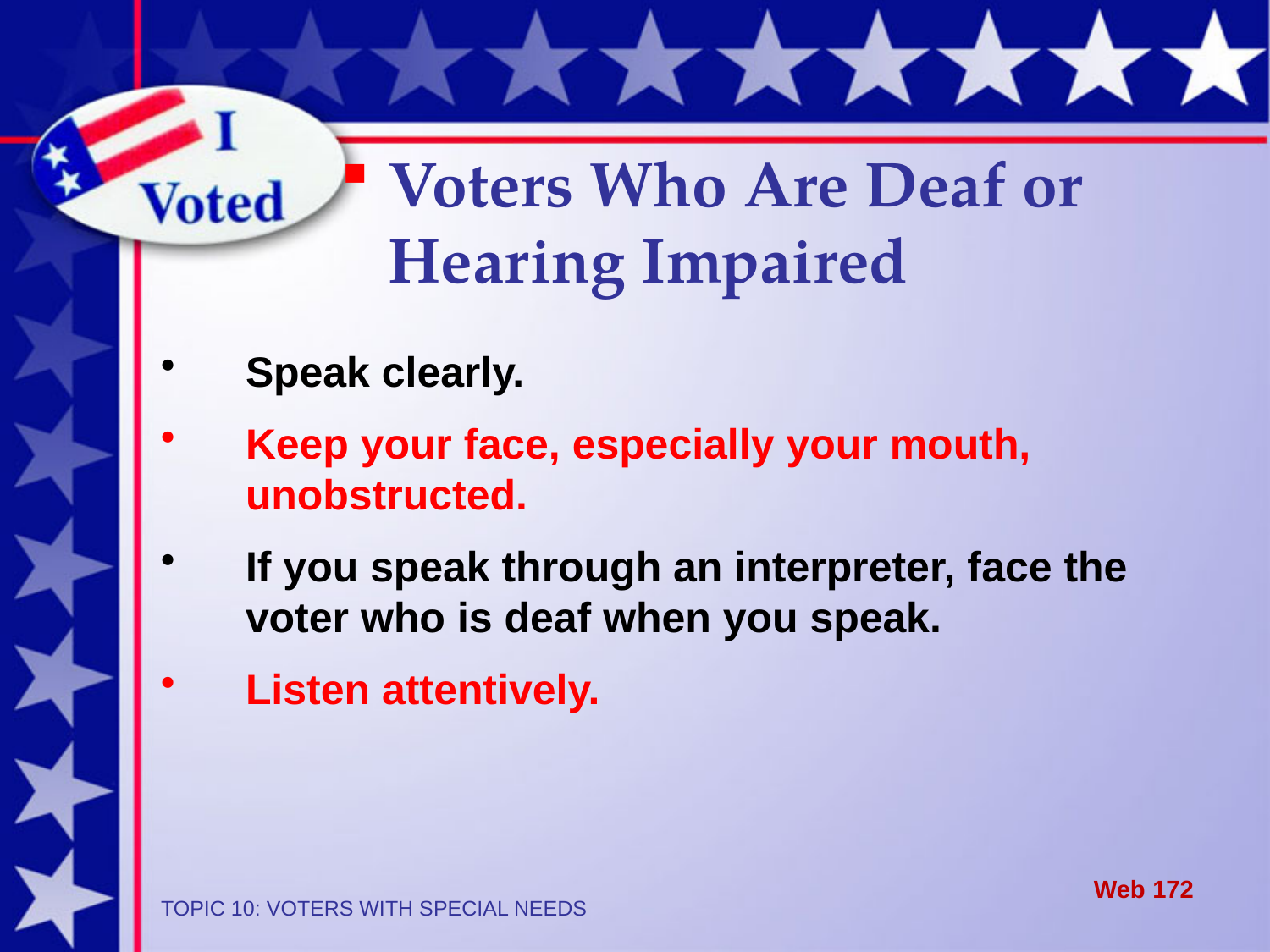

Voters Who Are Deaf or Hearing Impaired
Speak clearly.
Keep your face, especially your mouth, unobstructed.
If you speak through an interpreter, face the voter who is deaf when you speak.
Listen attentively.

Web 172
TOPIC 10: VOTERS WITH SPECIAL NEEDS